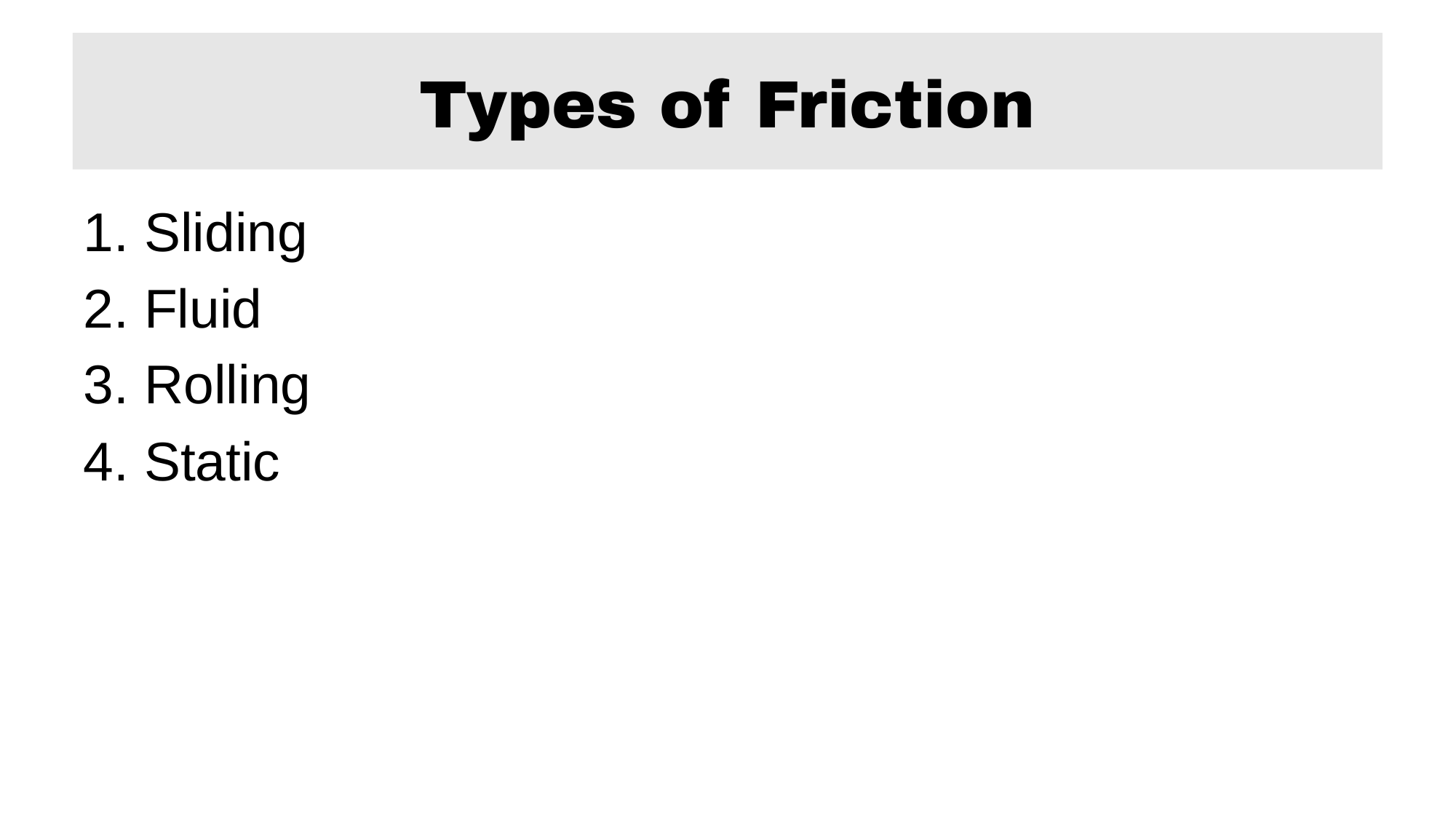

# Types of Friction
1. Sliding
2. Fluid
3. Rolling
4. Static